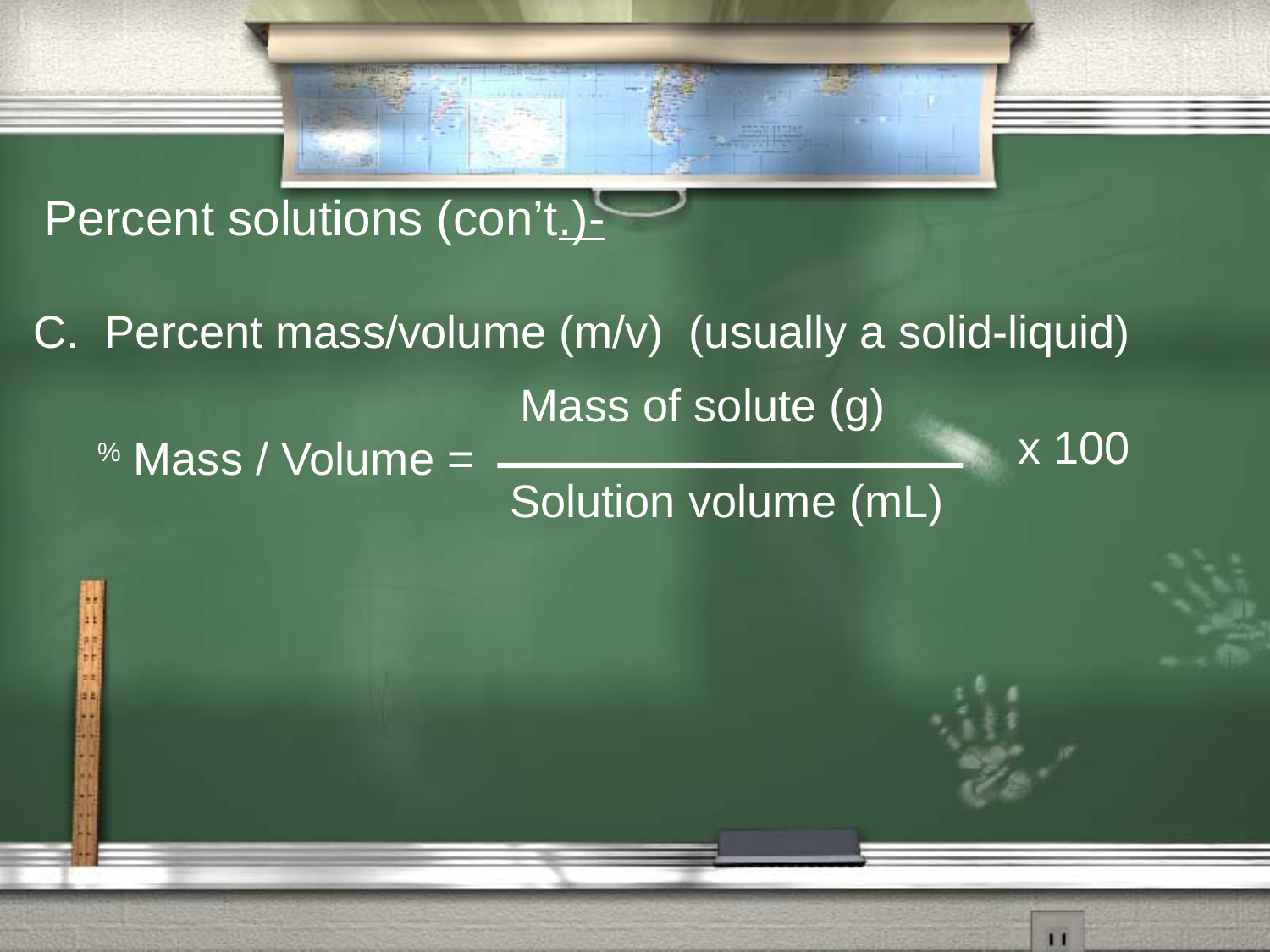

Percent solutions (con’t.)-

C.  Percent mass/volume (m/v)  (usually a solid-liquid)
Mass of solute (g)
x 100
% Mass / Volume =

Solution volume (mL)